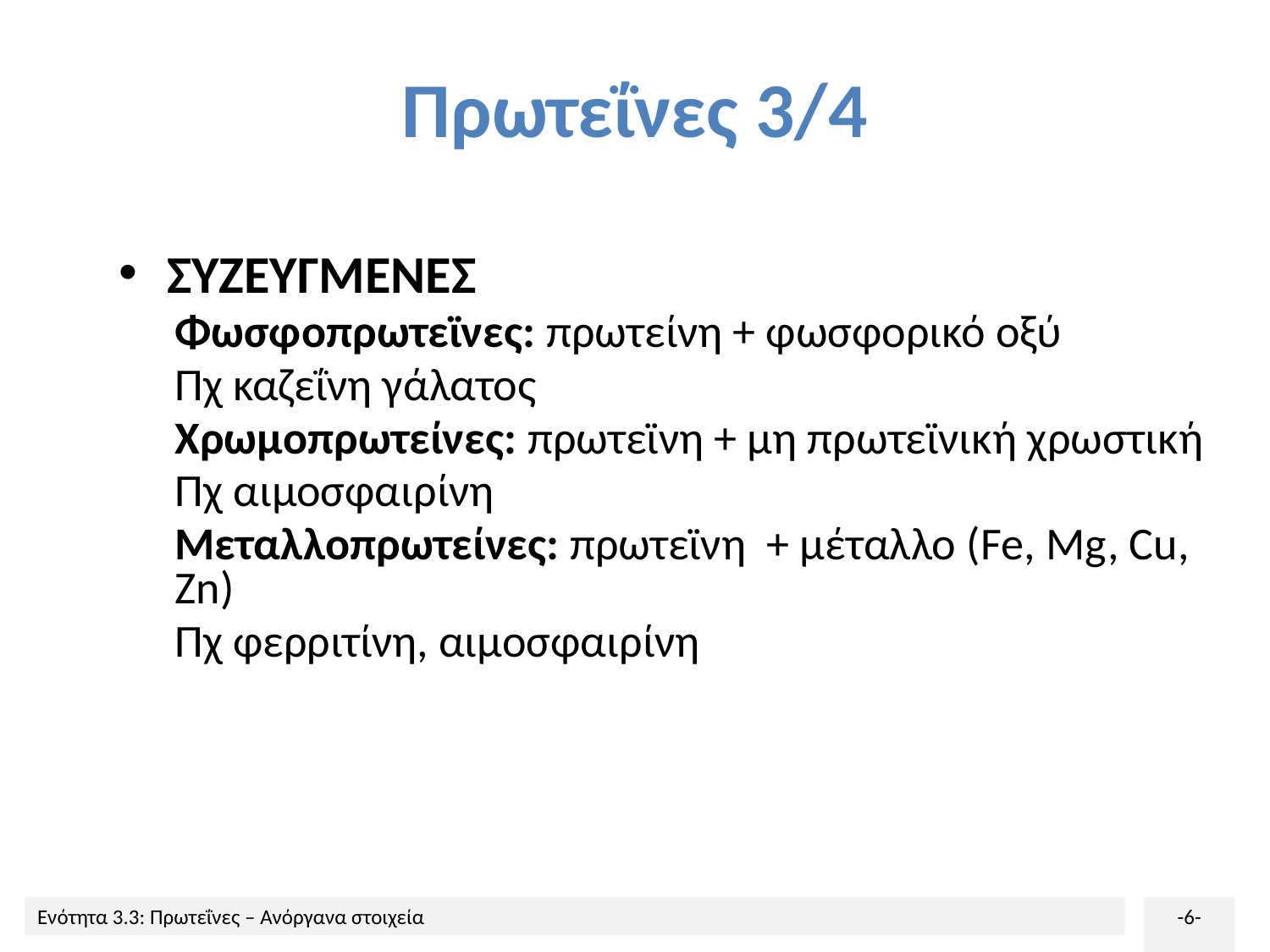

# Πρωτεΐνες 3/4
ΣΥΖΕΥΓΜΕΝΕΣ
Φωσφοπρωτεϊνες: πρωτείνη + φωσφορικό οξύ
Πχ καζεΐνη γάλατος
Χρωμοπρωτείνες: πρωτεϊνη + μη πρωτεϊνική χρωστική
Πχ αιμοσφαιρίνη
Μεταλλοπρωτείνες: πρωτεϊνη  + μέταλλο (Fe, Mg, Cu, Zn)
Πχ φερριτίνη, αιμοσφαιρίνη